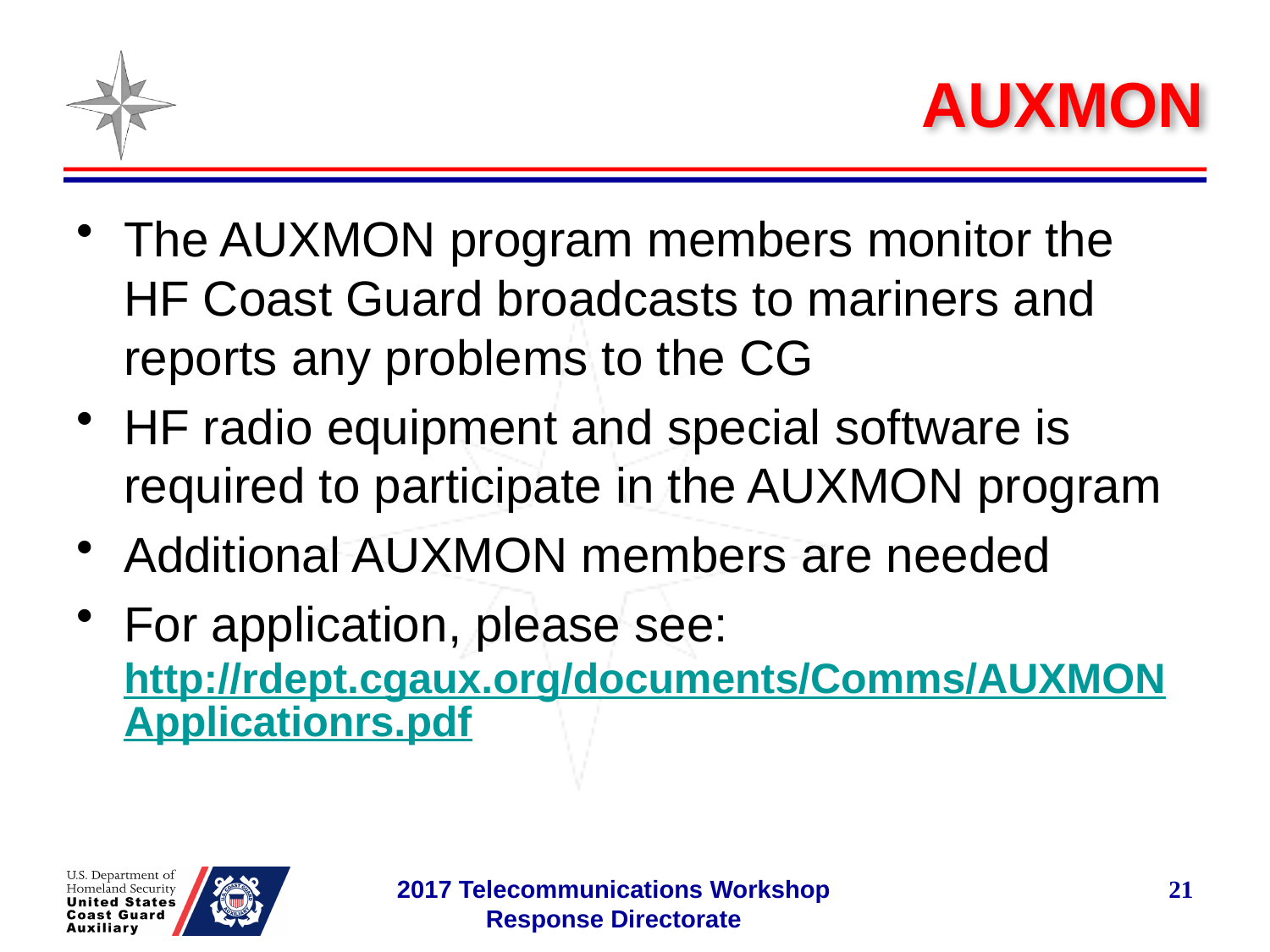

# AUXMON
The AUXMON program members monitor the HF Coast Guard broadcasts to mariners and reports any problems to the CG
HF radio equipment and special software is required to participate in the AUXMON program
Additional AUXMON members are needed
For application, please see: http://rdept.cgaux.org/documents/Comms/AUXMONApplicationrs.pdf

21
2017 Telecommunications Workshop Response Directorate